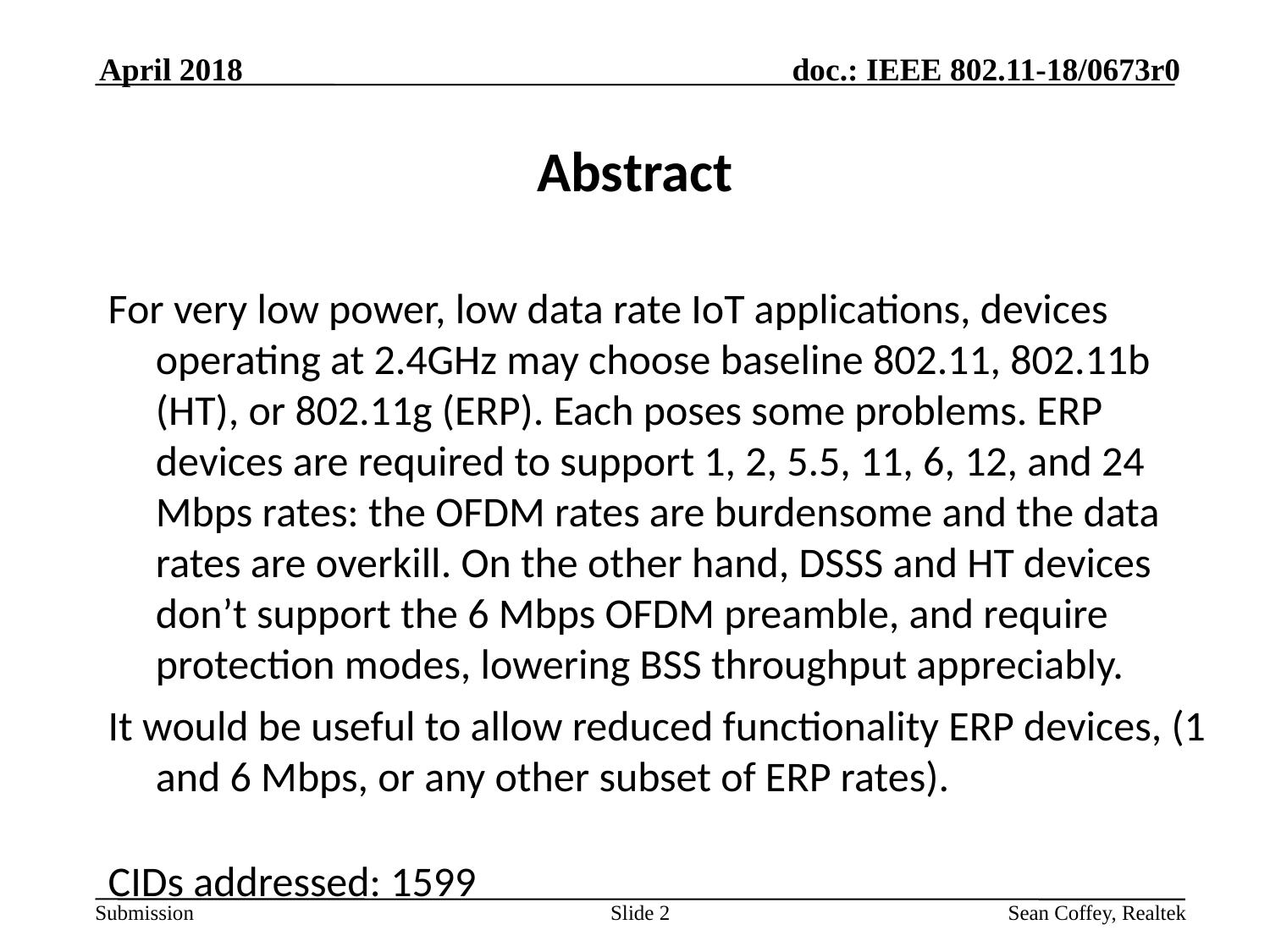

April 2018
# Abstract
For very low power, low data rate IoT applications, devices operating at 2.4GHz may choose baseline 802.11, 802.11b (HT), or 802.11g (ERP). Each poses some problems. ERP devices are required to support 1, 2, 5.5, 11, 6, 12, and 24 Mbps rates: the OFDM rates are burdensome and the data rates are overkill. On the other hand, DSSS and HT devices don’t support the 6 Mbps OFDM preamble, and require protection modes, lowering BSS throughput appreciably.
It would be useful to allow reduced functionality ERP devices, (1 and 6 Mbps, or any other subset of ERP rates).

CIDs addressed: 1599

Slide 2
Sean Coffey, Realtek